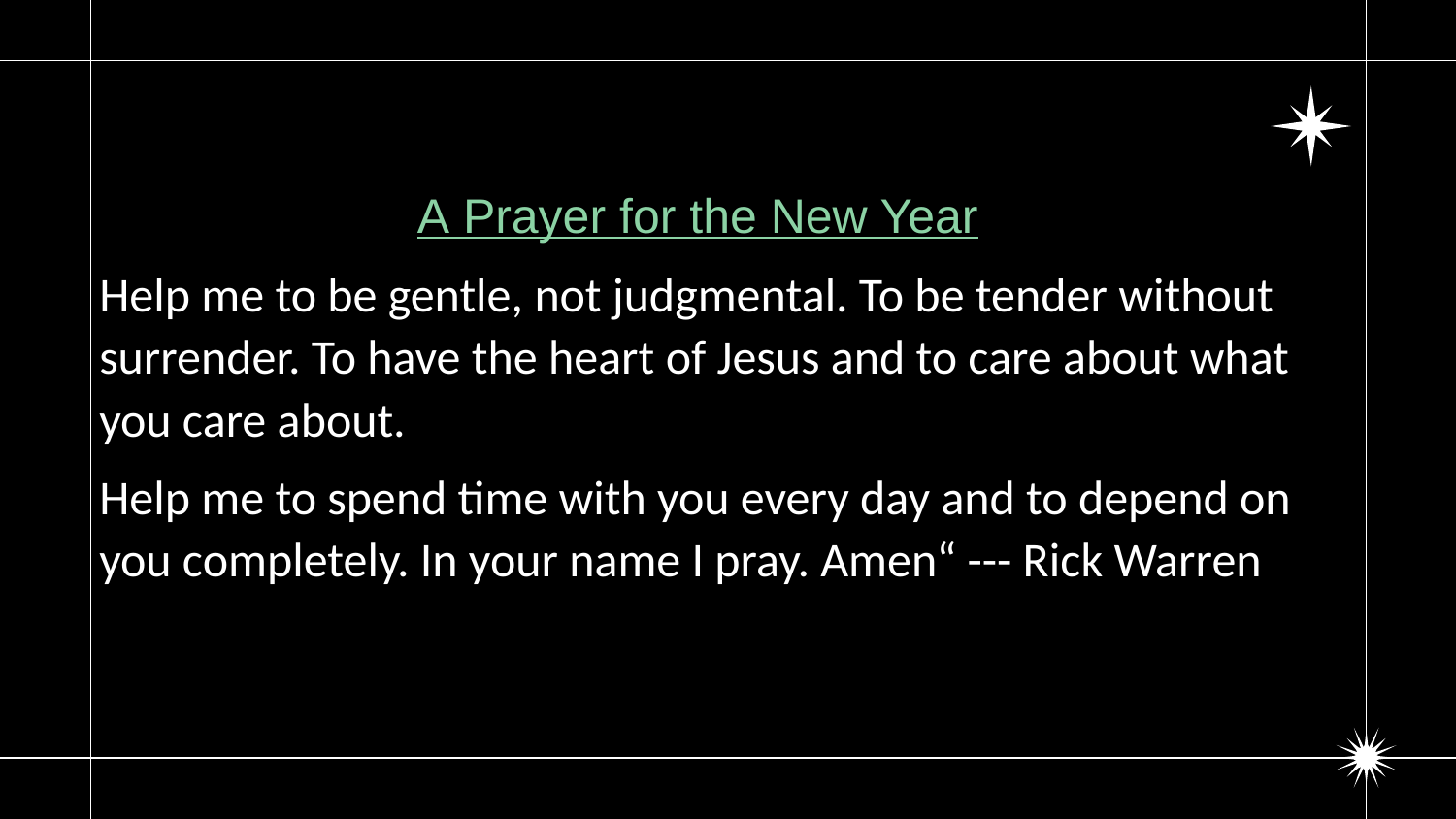

A Prayer for the New Year
Help me to be gentle, not judgmental. To be tender without surrender. To have the heart of Jesus and to care about what you care about.
Help me to spend time with you every day and to depend on you completely. In your name I pray. Amen“ --- Rick Warren